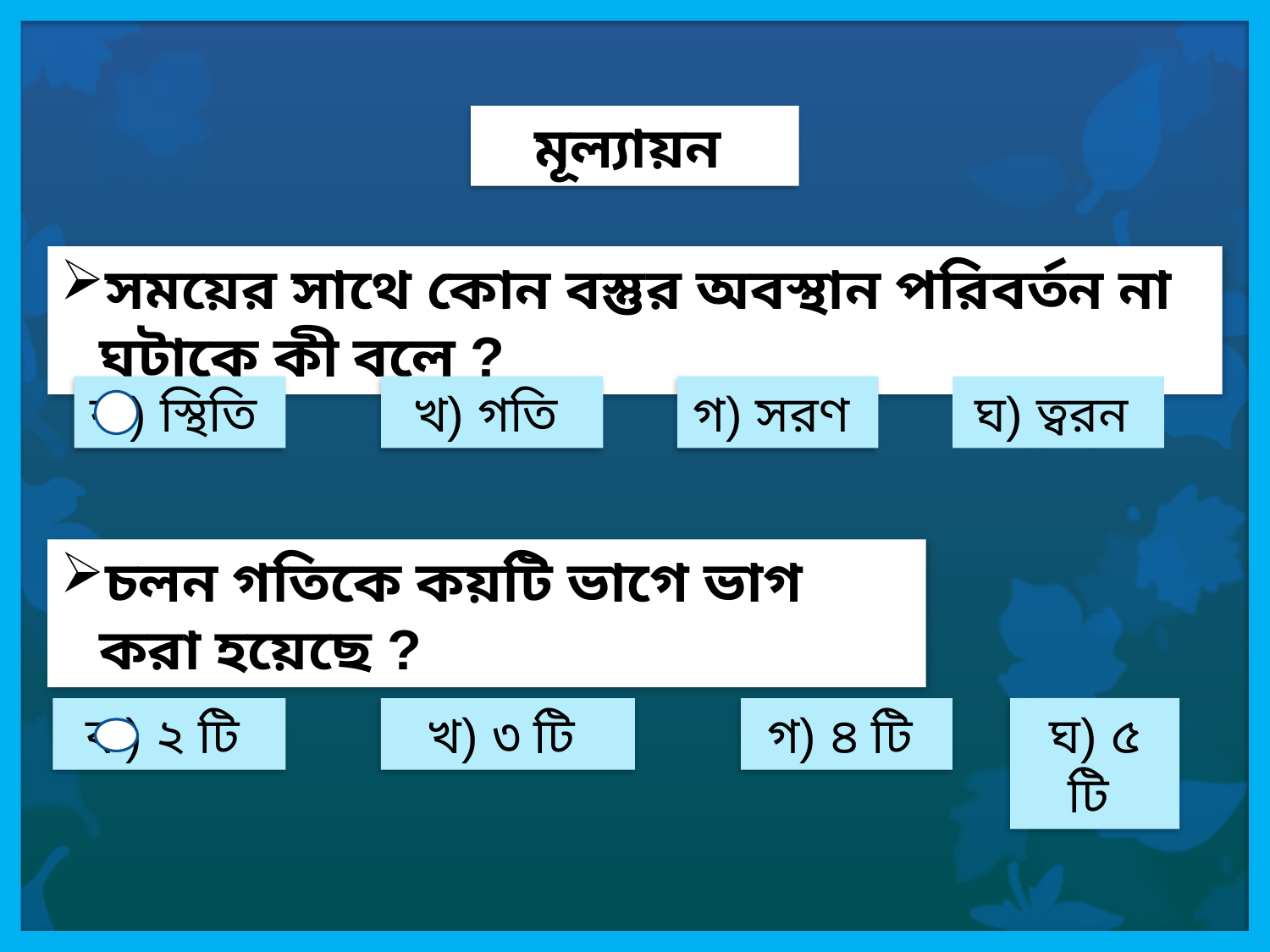

মূল্যায়ন
সময়ের সাথে কোন বস্তুর অবস্থান পরিবর্তন না ঘটাকে কী বলে ?
ক) স্থিতি
খ) গতি
গ) সরণ
ঘ) ত্বরন

চলন গতিকে কয়টি ভাগে ভাগ করা হয়েছে ?
ক) ২ টি
খ) ৩ টি
গ) ৪ টি
ঘ) ৫ টি